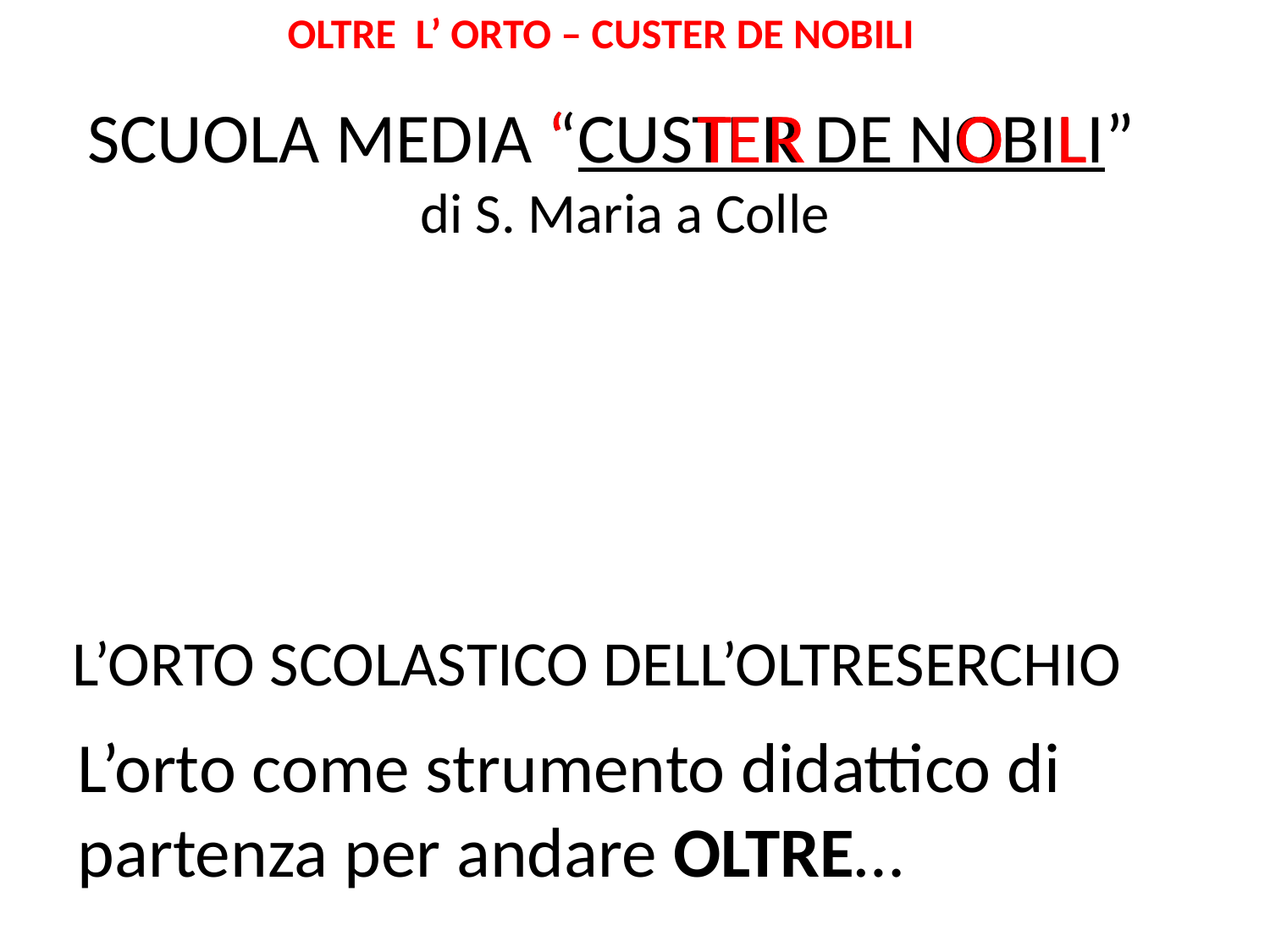

OLTRE  L’ ORTO – CUSTER DE NOBILI
SCUOLA MEDIA “CUSTER DE NOBILI”
di S. Maria a Colle
‘
T
T
E
R
R
O
O
O
L
L
L’ORTO SCOLASTICO DELL’OLTRESERCHIO
L’orto come strumento didattico di partenza per andare OLTRE…